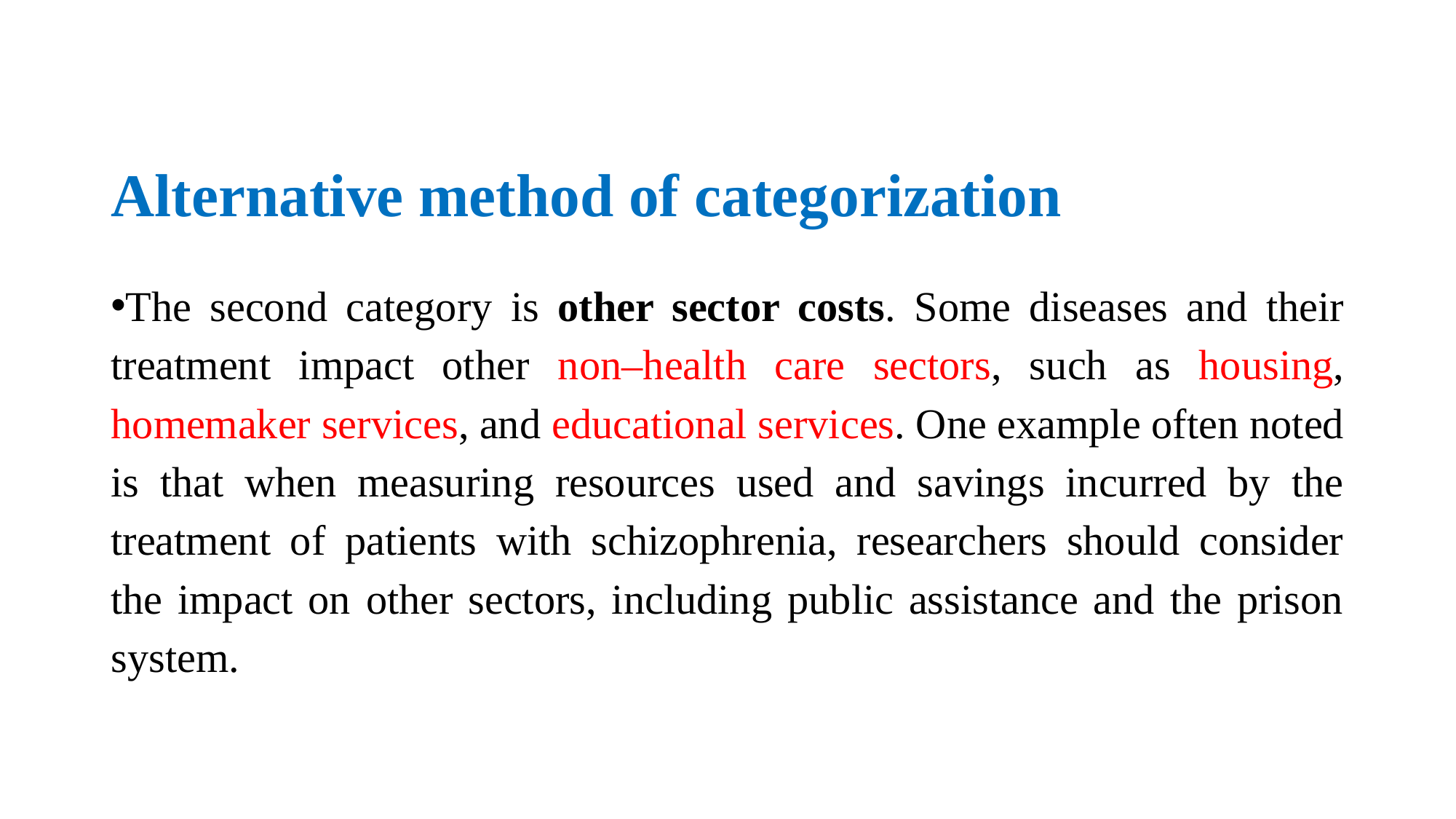

# Alternative method of categorization
The second category is other sector costs. Some diseases and their treatment impact other non–health care sectors, such as housing, homemaker services, and educational services. One example often noted is that when measuring resources used and savings incurred by the treatment of patients with schizophrenia, researchers should consider the impact on other sectors, including public assistance and the prison system.